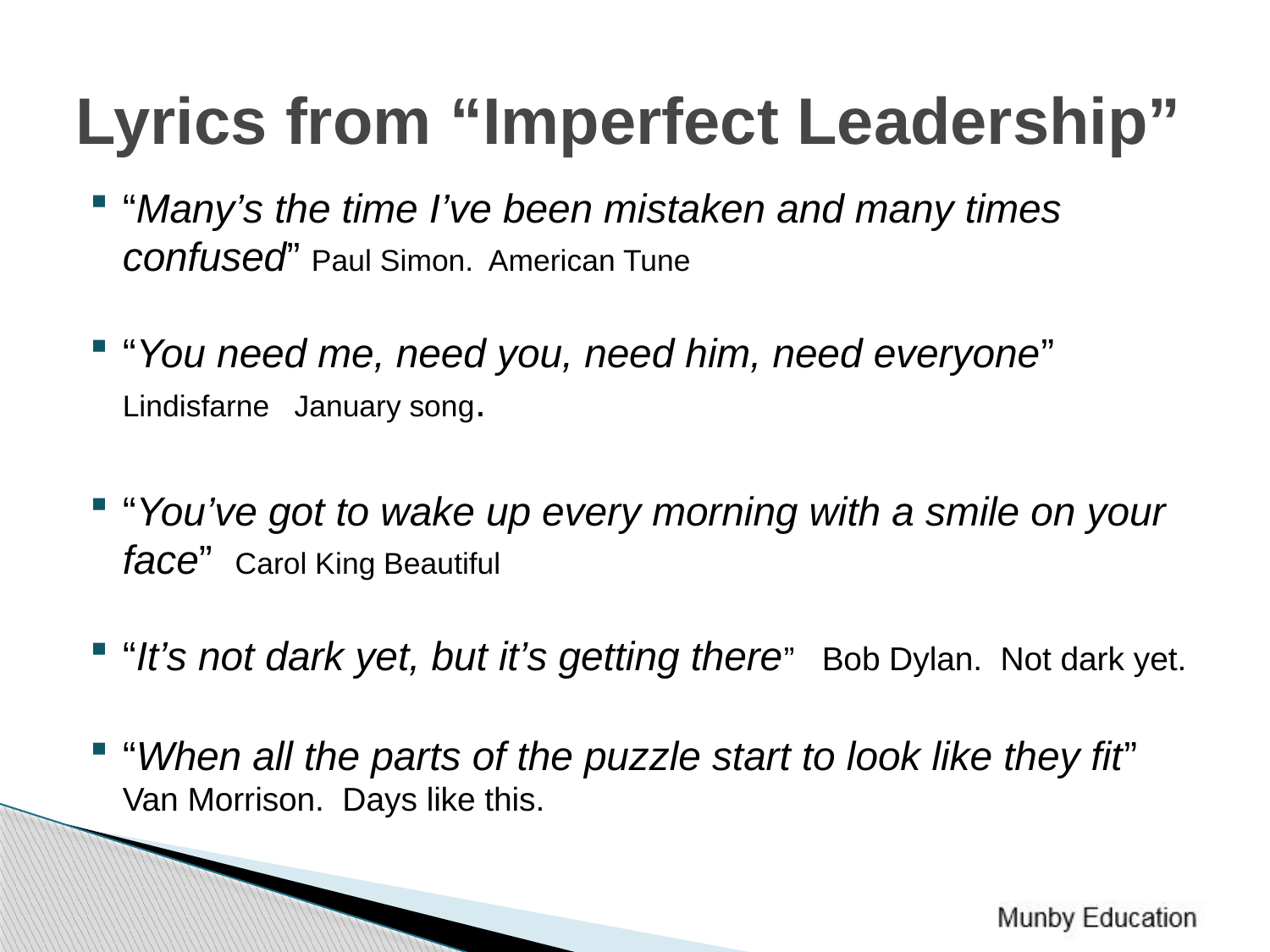

# Lyrics from “Imperfect Leadership”
“Many’s the time I’ve been mistaken and many times confused” Paul Simon.  American Tune

“You need me, need you, need him, need everyone”  Lindisfarne   January song.

“You’ve got to wake up every morning with a smile on your face”  Carol King Beautiful

“It’s not dark yet, but it’s getting there”   Bob Dylan.  Not dark yet.

“When all the parts of the puzzle start to look like they fit”  Van Morrison.  Days like this.